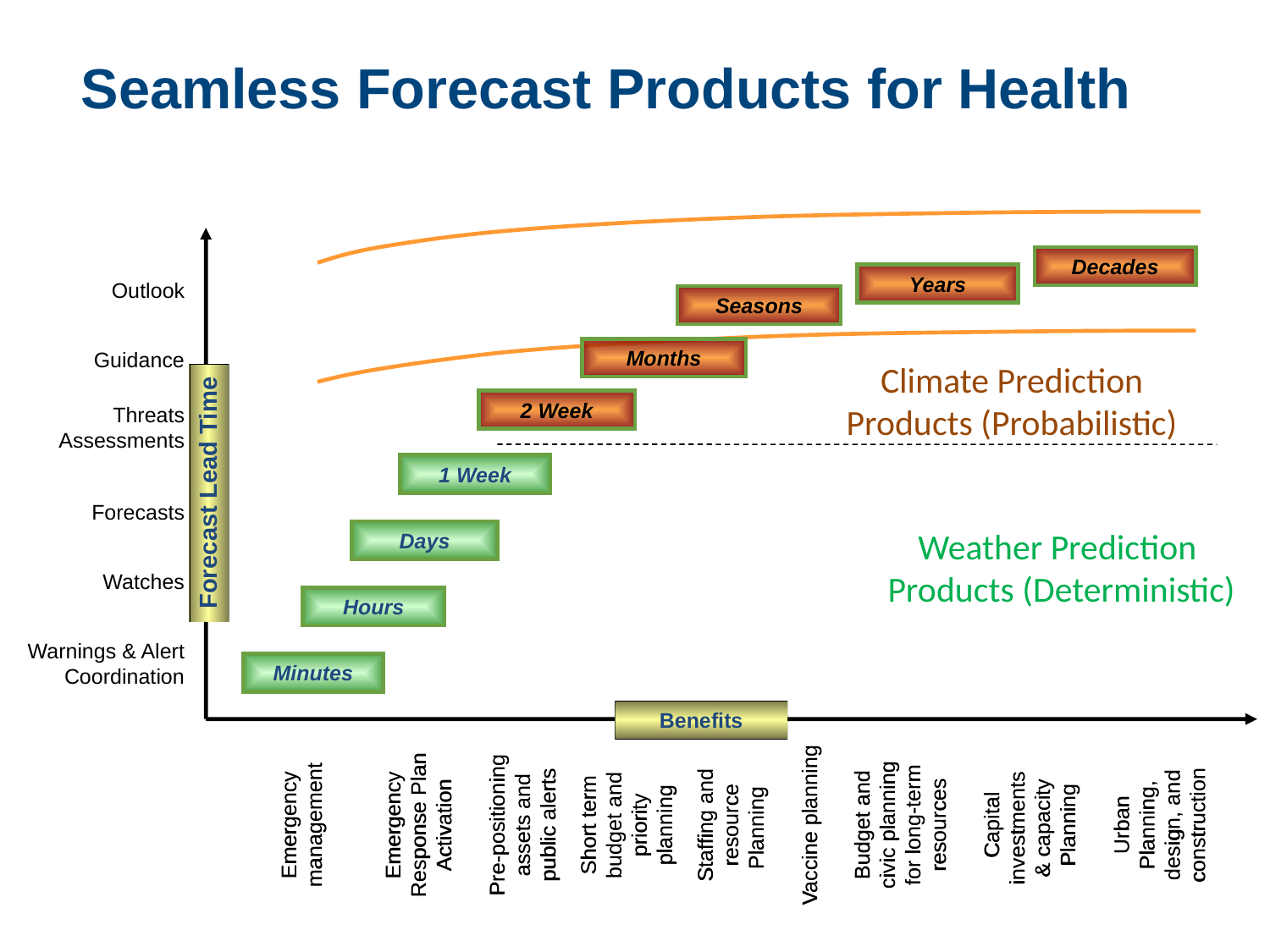

# Seamless Forecast Products for Health

Forecast Lead Time
Outlook
Guidance
Threats Assessments
Forecasts
Watches
Warnings & Alert Coordination
Decades
Years
Seasons

Months
Climate Prediction
Products (Probabilistic)
2 Week

1 Week
Weather Prediction
Products (Deterministic)
Days
Hours
Minutes
Benefits

Budget and civic planning for long-term resources
Capital investments  & capacity  Planning
Urban Planning, design, and construction
Short term budget and priority planning
Emergency Response Plan Activation
Pre-positioning assets and
public alerts
Staffing and resource Planning
Emergency management
Vaccine planning